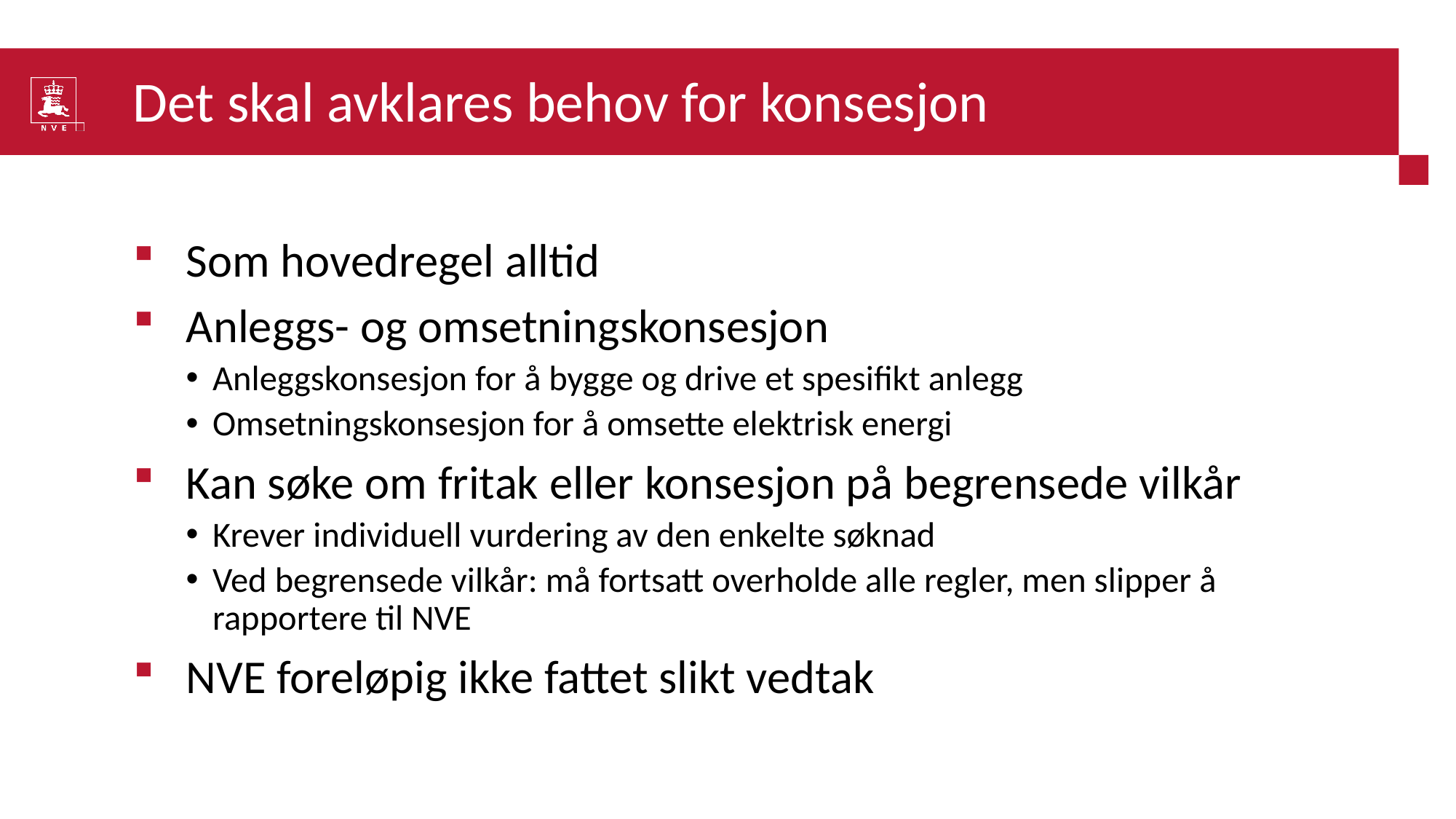

# Det skal avklares behov for konsesjon
Som hovedregel alltid
Anleggs- og omsetningskonsesjon
Anleggskonsesjon for å bygge og drive et spesifikt anlegg
Omsetningskonsesjon for å omsette elektrisk energi
Kan søke om fritak eller konsesjon på begrensede vilkår
Krever individuell vurdering av den enkelte søknad
Ved begrensede vilkår: må fortsatt overholde alle regler, men slipper å rapportere til NVE
NVE foreløpig ikke fattet slikt vedtak